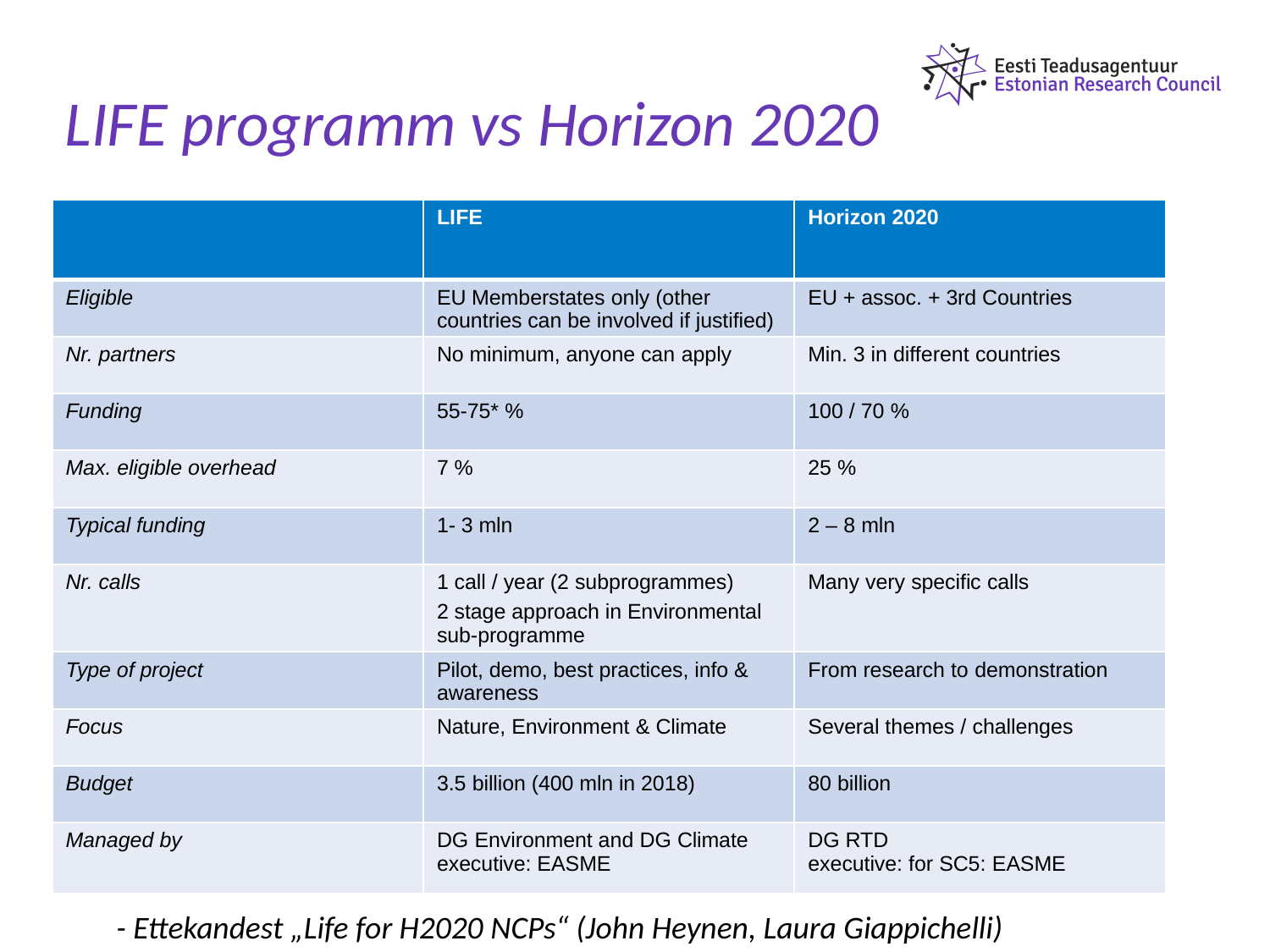

# LIFE programm vs Horizon 2020
|  | LIFE | Horizon 2020 |
| --- | --- | --- |
| Eligible | EU Memberstates only (other countries can be involved if justified) | EU + assoc. + 3rd Countries |
| Nr. partners | No minimum, anyone can apply | Min. 3 in different countries |
| Funding | 55-75\* % | 100 / 70 % |
| Max. eligible overhead | 7 % | 25 % |
| Typical funding | 1- 3 mln | 2 – 8 mln |
| Nr. calls | 1 call / year (2 subprogrammes) 2 stage approach in Environmental sub-programme | Many very specific calls |
| Type of project | Pilot, demo, best practices, info & awareness | From research to demonstration |
| Focus | Nature, Environment & Climate | Several themes / challenges |
| Budget | 3.5 billion (400 mln in 2018) | 80 billion |
| Managed by | DG Environment and DG Climate executive: EASME | DG RTD executive: for SC5: EASME |
- Ettekandest „Life for H2020 NCPs“ (John Heynen, Laura Giappichelli)